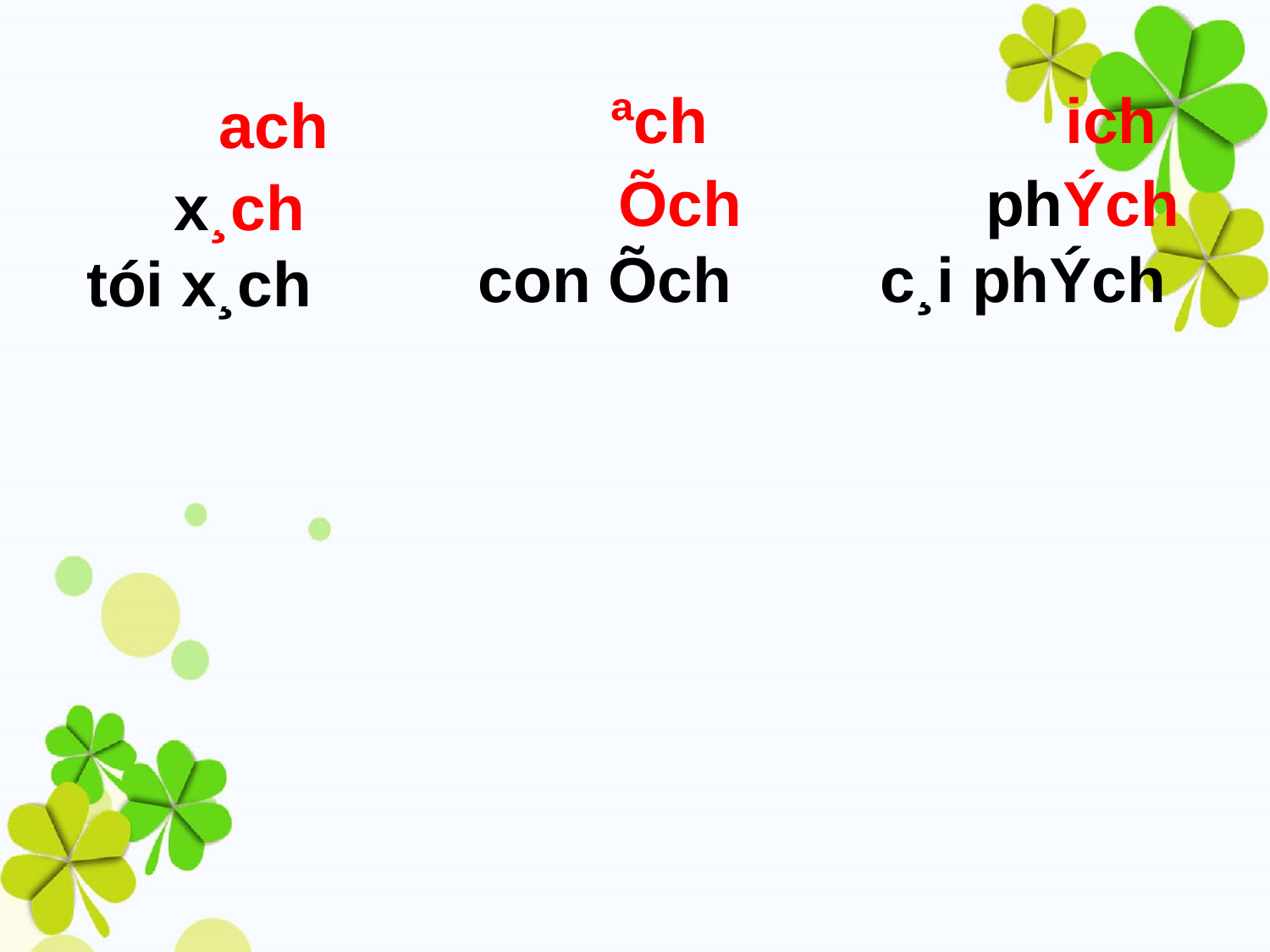

ªch
        Õch
con Õch
       ich
      phÝch
c¸i phÝch
       ach
        x¸ch
   tói x¸ch